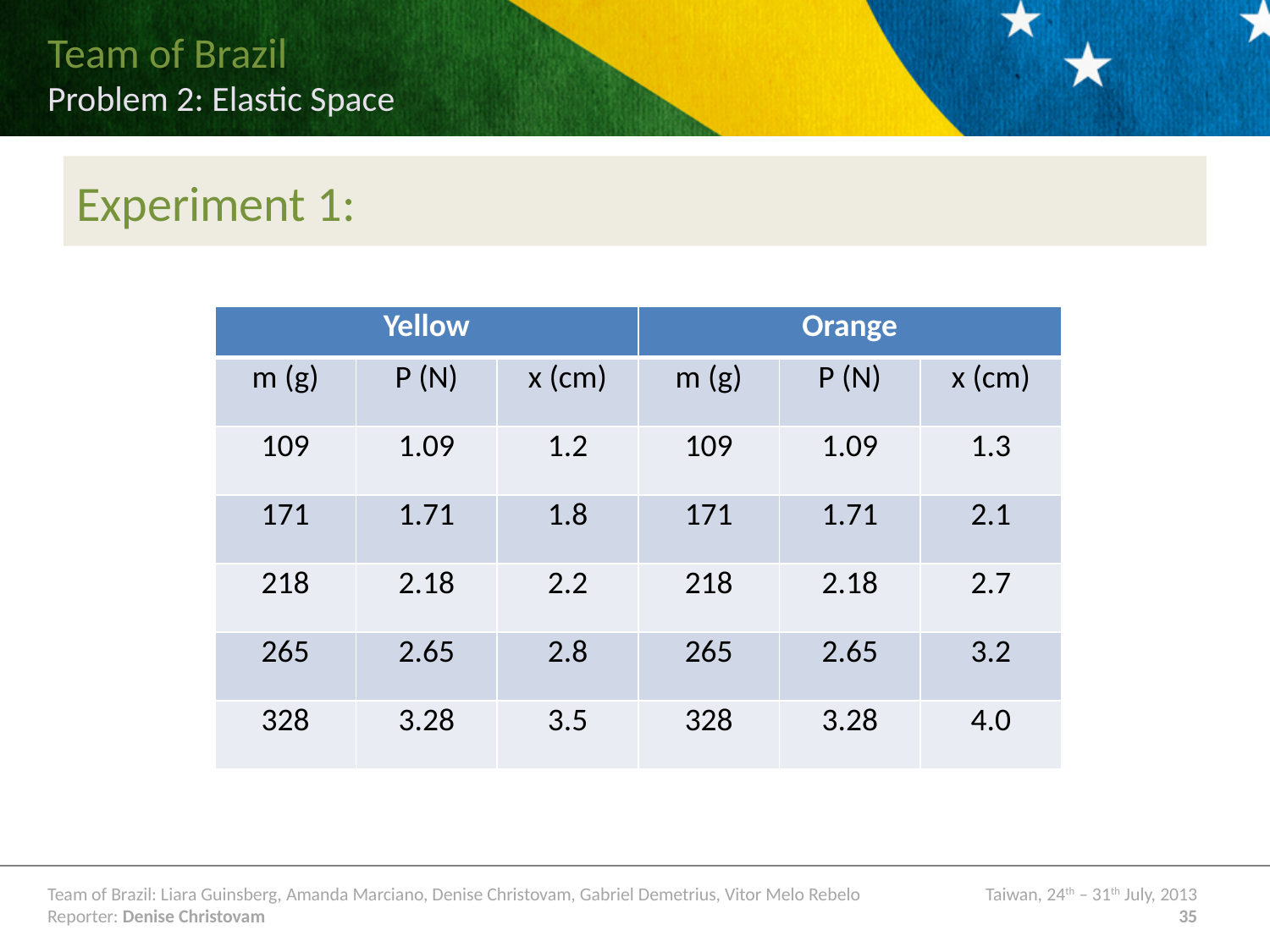

# Experiment 1:
| Yellow |  |  | Orange |  |  |
| --- | --- | --- | --- | --- | --- |
| m (g) | P (N) | x (cm) | m (g) | P (N) | x (cm) |
| 109 | 1.09 | 1.2 | 109 | 1.09 | 1.3 |
| 171 | 1.71 | 1.8 | 171 | 1.71 | 2.1 |
| 218 | 2.18 | 2.2 | 218 | 2.18 | 2.7 |
| 265 | 2.65 | 2.8 | 265 | 2.65 | 3.2 |
| 328 | 3.28 | 3.5 | 328 | 3.28 | 4.0 |